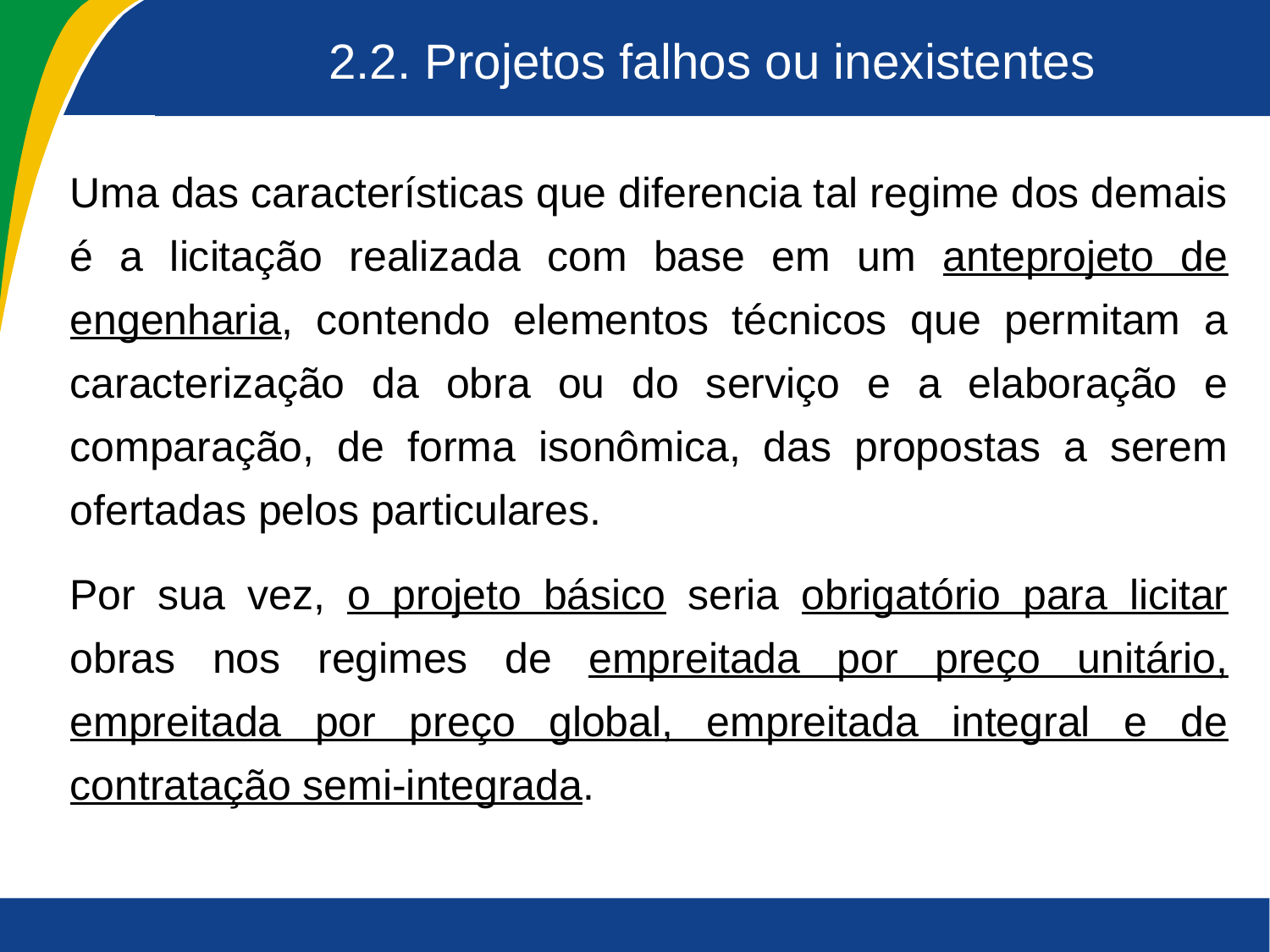

2.2. Projetos falhos ou inexistentes
Uma das características que diferencia tal regime dos demais é a licitação realizada com base em um anteprojeto de engenharia, contendo elementos técnicos que permitam a caracterização da obra ou do serviço e a elaboração e comparação, de forma isonômica, das propostas a serem ofertadas pelos particulares.
Por sua vez, o projeto básico seria obrigatório para licitar obras nos regimes de empreitada por preço unitário, empreitada por preço global, empreitada integral e de contratação semi-integrada.